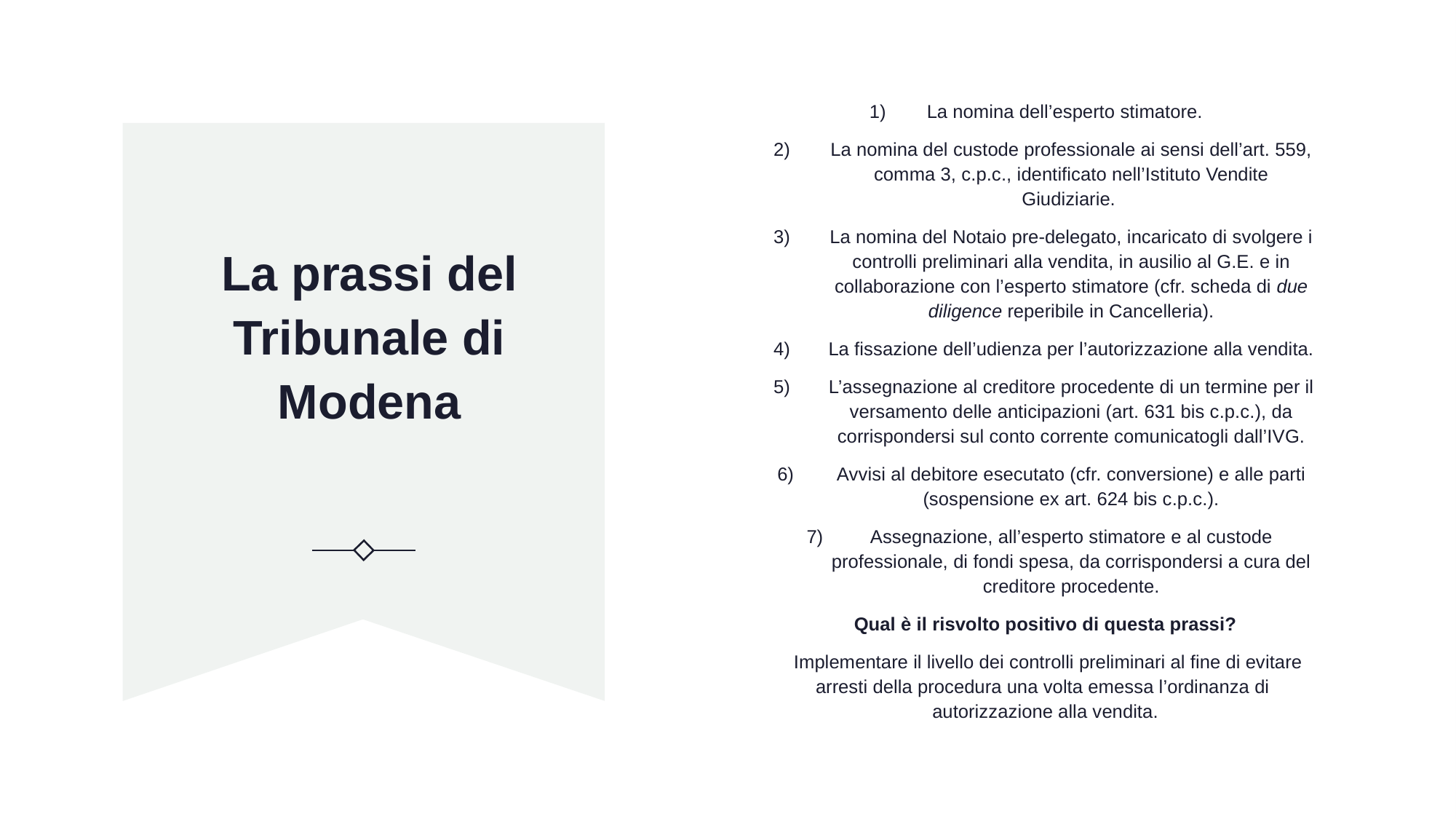

La nomina dell’esperto stimatore.
La nomina del custode professionale ai sensi dell’art. 559, comma 3, c.p.c., identificato nell’Istituto Vendite Giudiziarie.
La nomina del Notaio pre-delegato, incaricato di svolgere i controlli preliminari alla vendita, in ausilio al G.E. e in collaborazione con l’esperto stimatore (cfr. scheda di due diligence reperibile in Cancelleria).
La fissazione dell’udienza per l’autorizzazione alla vendita.
L’assegnazione al creditore procedente di un termine per il versamento delle anticipazioni (art. 631 bis c.p.c.), da corrispondersi sul conto corrente comunicatogli dall’IVG.
Avvisi al debitore esecutato (cfr. conversione) e alle parti (sospensione ex art. 624 bis c.p.c.).
Assegnazione, all’esperto stimatore e al custode professionale, di fondi spesa, da corrispondersi a cura del creditore procedente.
Qual è il risvolto positivo di questa prassi?
 Implementare il livello dei controlli preliminari al fine di evitare arresti della procedura una volta emessa l’ordinanza di  autorizzazione alla vendita.

# La prassi del Tribunale di Modena